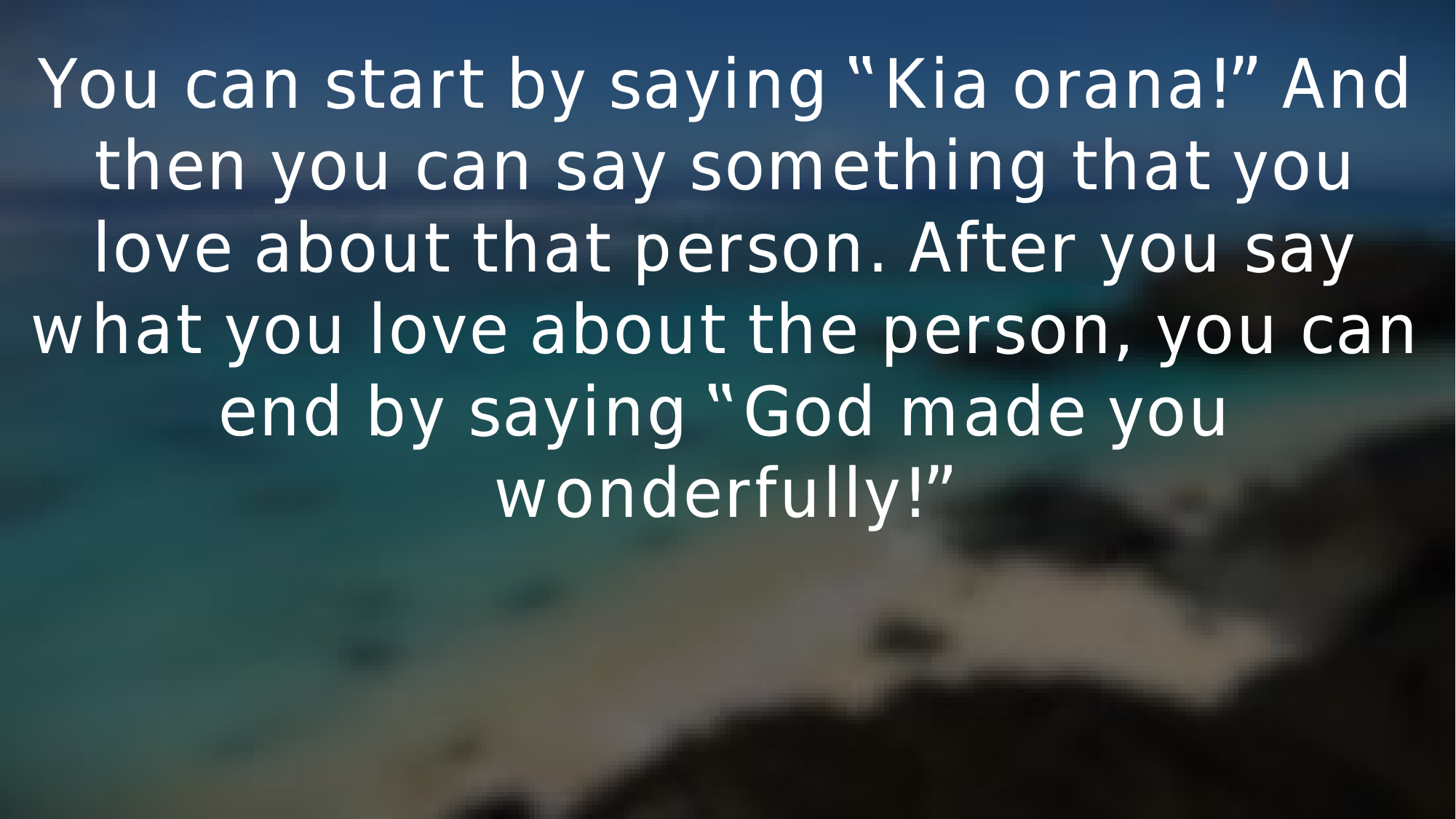

You can start by saying “Kia orana!” And then you can say something that you love about that person. After you say what you love about the person, you can end by saying “God made you wonderfully!”